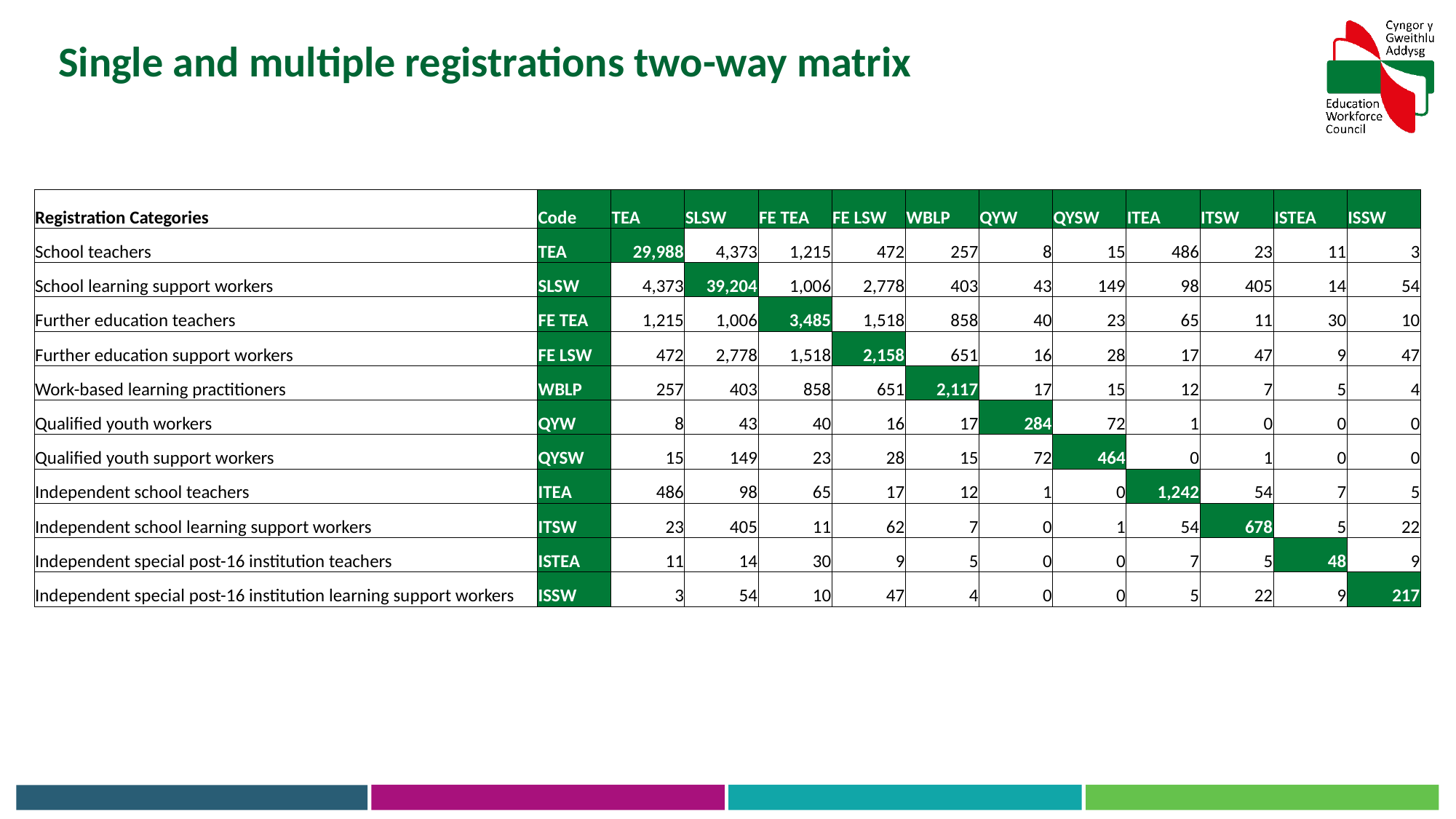

Single and multiple registrations two-way matrix

| Registration Categories | Code | TEA | SLSW | FE TEA | FE LSW | WBLP | QYW | QYSW | ITEA | ITSW | ISTEA | ISSW |
| --- | --- | --- | --- | --- | --- | --- | --- | --- | --- | --- | --- | --- |
| School teachers | TEA | 29,988 | 4,373 | 1,215 | 472 | 257 | 8 | 15 | 486 | 23 | 11 | 3 |
| School learning support workers | SLSW | 4,373 | 39,204 | 1,006 | 2,778 | 403 | 43 | 149 | 98 | 405 | 14 | 54 |
| Further education teachers | FE TEA | 1,215 | 1,006 | 3,485 | 1,518 | 858 | 40 | 23 | 65 | 11 | 30 | 10 |
| Further education support workers | FE LSW | 472 | 2,778 | 1,518 | 2,158 | 651 | 16 | 28 | 17 | 47 | 9 | 47 |
| Work-based learning practitioners | WBLP | 257 | 403 | 858 | 651 | 2,117 | 17 | 15 | 12 | 7 | 5 | 4 |
| Qualified youth workers | QYW | 8 | 43 | 40 | 16 | 17 | 284 | 72 | 1 | 0 | 0 | 0 |
| Qualified youth support workers | QYSW | 15 | 149 | 23 | 28 | 15 | 72 | 464 | 0 | 1 | 0 | 0 |
| Independent school teachers | ITEA | 486 | 98 | 65 | 17 | 12 | 1 | 0 | 1,242 | 54 | 7 | 5 |
| Independent school learning support workers | ITSW | 23 | 405 | 11 | 62 | 7 | 0 | 1 | 54 | 678 | 5 | 22 |
| Independent special post-16 institution teachers | ISTEA | 11 | 14 | 30 | 9 | 5 | 0 | 0 | 7 | 5 | 48 | 9 |
| Independent special post-16 institution learning support workers | ISSW | 3 | 54 | 10 | 47 | 4 | 0 | 0 | 5 | 22 | 9 | 217 |